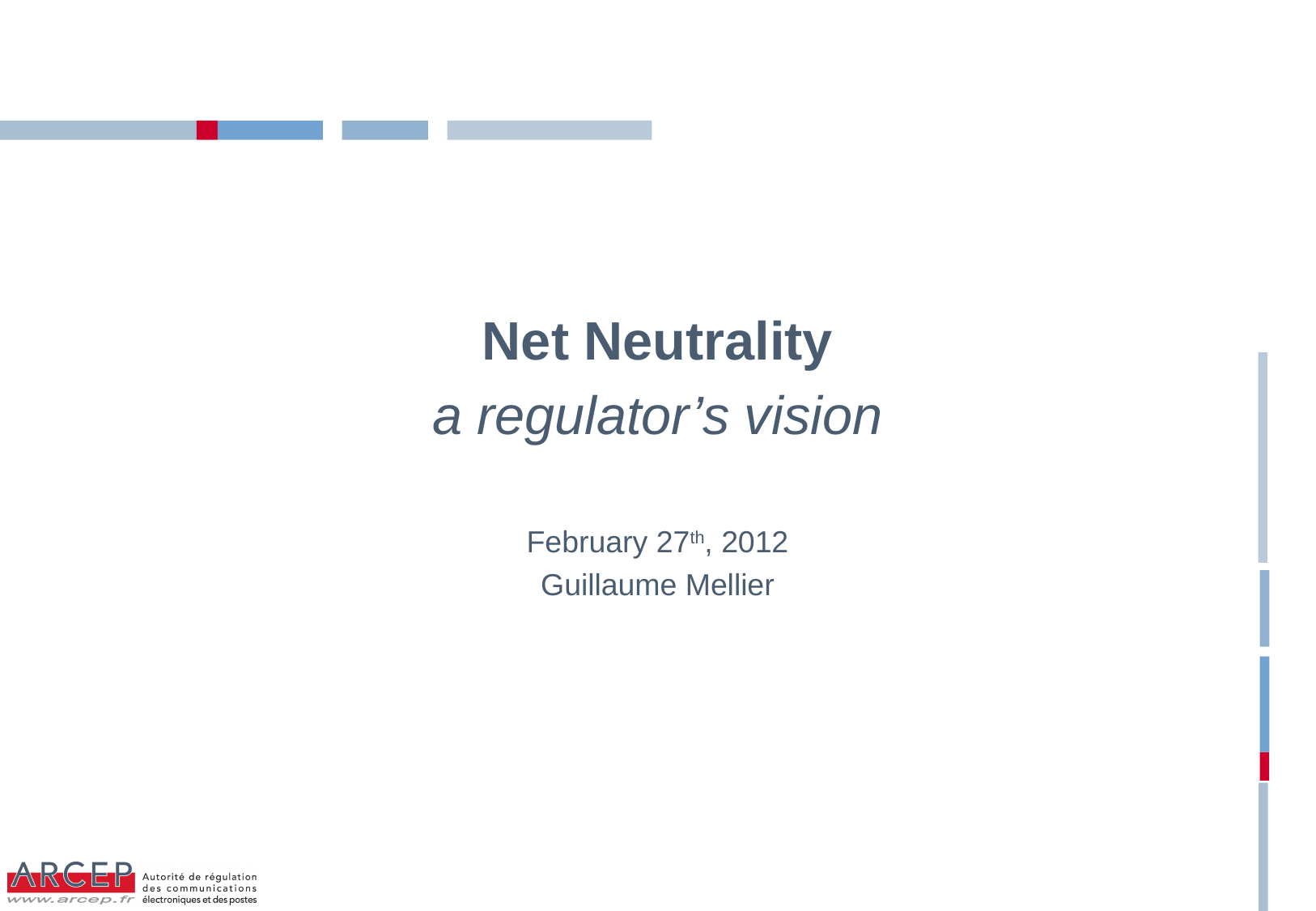

# Net Neutrality a regulator’s vision
February 27th, 2012
Guillaume Mellier